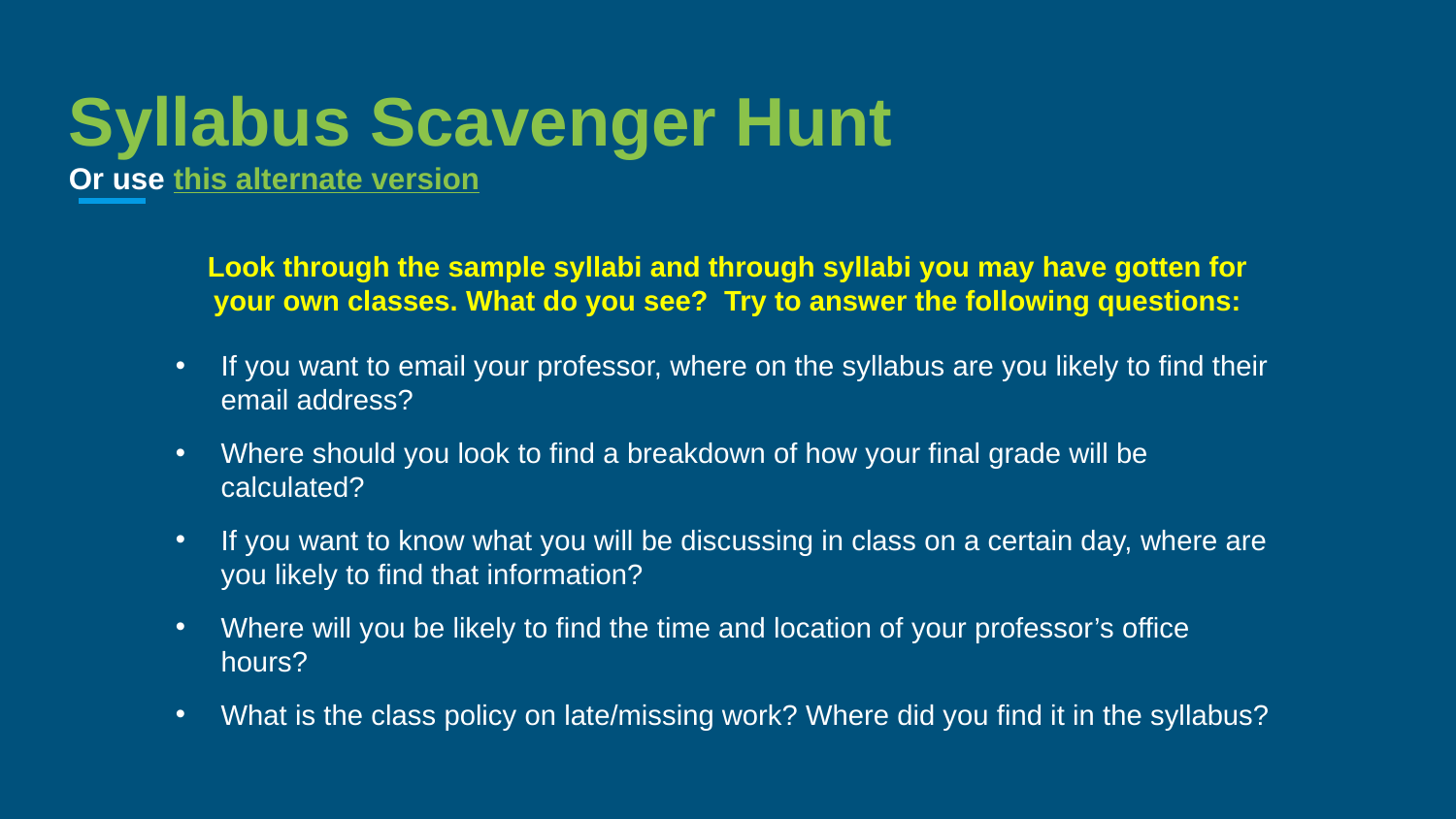

Syllabus Scavenger Hunt
Or use this alternate version
Look through the sample syllabi and through syllabi you may have gotten for your own classes. What do you see?  Try to answer the following questions:
If you want to email your professor, where on the syllabus are you likely to find their email address?

Where should you look to find a breakdown of how your final grade will be calculated?

If you want to know what you will be discussing in class on a certain day, where are you likely to find that information?

Where will you be likely to find the time and location of your professor’s office hours?

What is the class policy on late/missing work? Where did you find it in the syllabus?